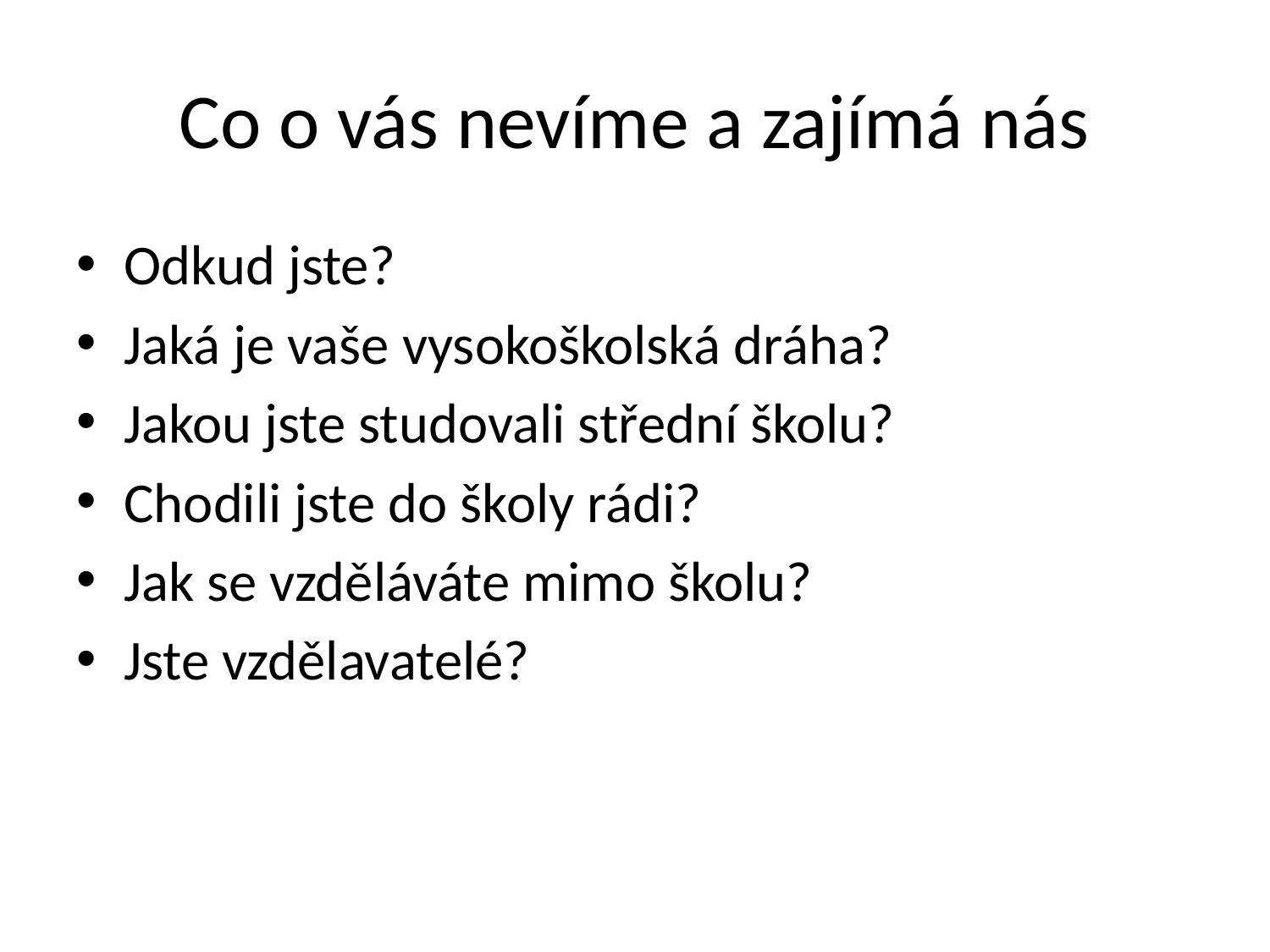

# Co o vás nevíme a zajímá nás
Odkud jste?
Jaká je vaše vysokoškolská dráha?
Jakou jste studovali střední školu?
Chodili jste do školy rádi?
Jak se vzděláváte mimo školu?
Jste vzdělavatelé?